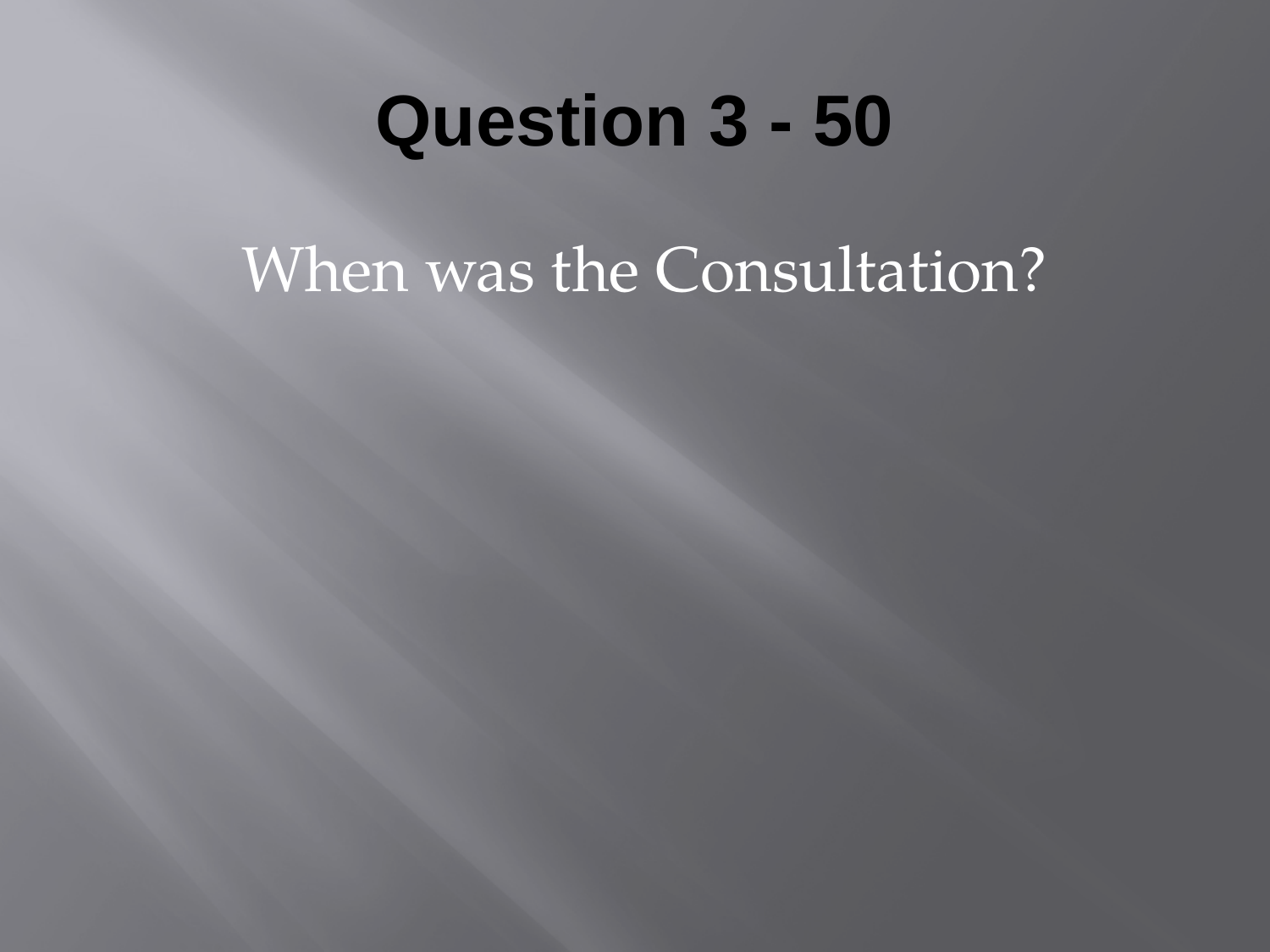

# Question 3 - 50
When was the Consultation?